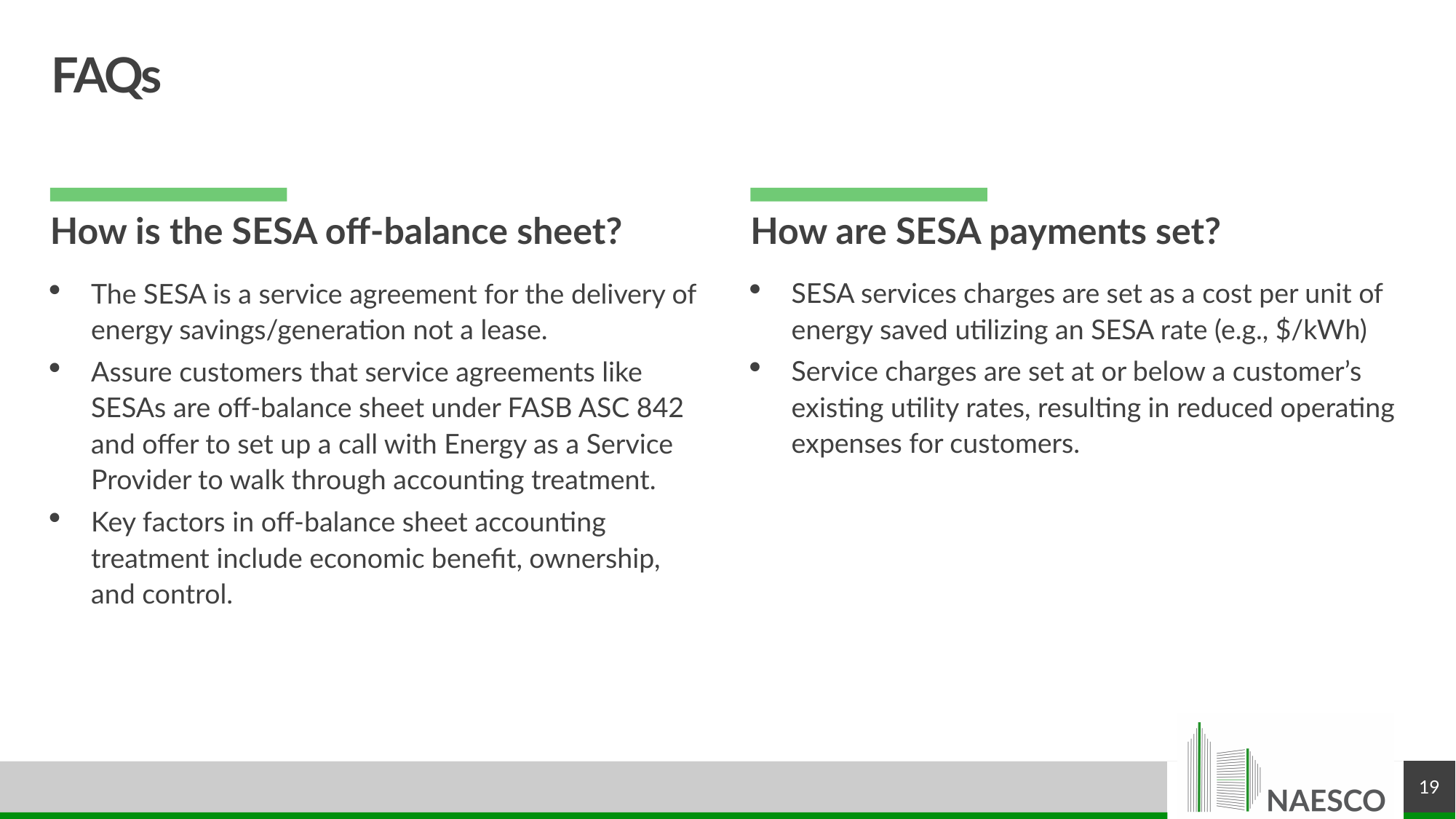

# FAQs
How is the SESA off-balance sheet?

How are SESA payments set?

SESA services charges are set as a cost per unit of energy saved utilizing an SESA rate (e.g., $/kWh)
Service charges are set at or below a customer’s existing utility rates, resulting in reduced operating expenses for customers.

The SESA is a service agreement for the delivery of energy savings/generation not a lease.
Assure customers that service agreements like SESAs are off-balance sheet under FASB ASC 842 and offer to set up a call with Energy as a Service Provider to walk through accounting treatment.
Key factors in off-balance sheet accounting treatment include economic benefit, ownership, and control.

19